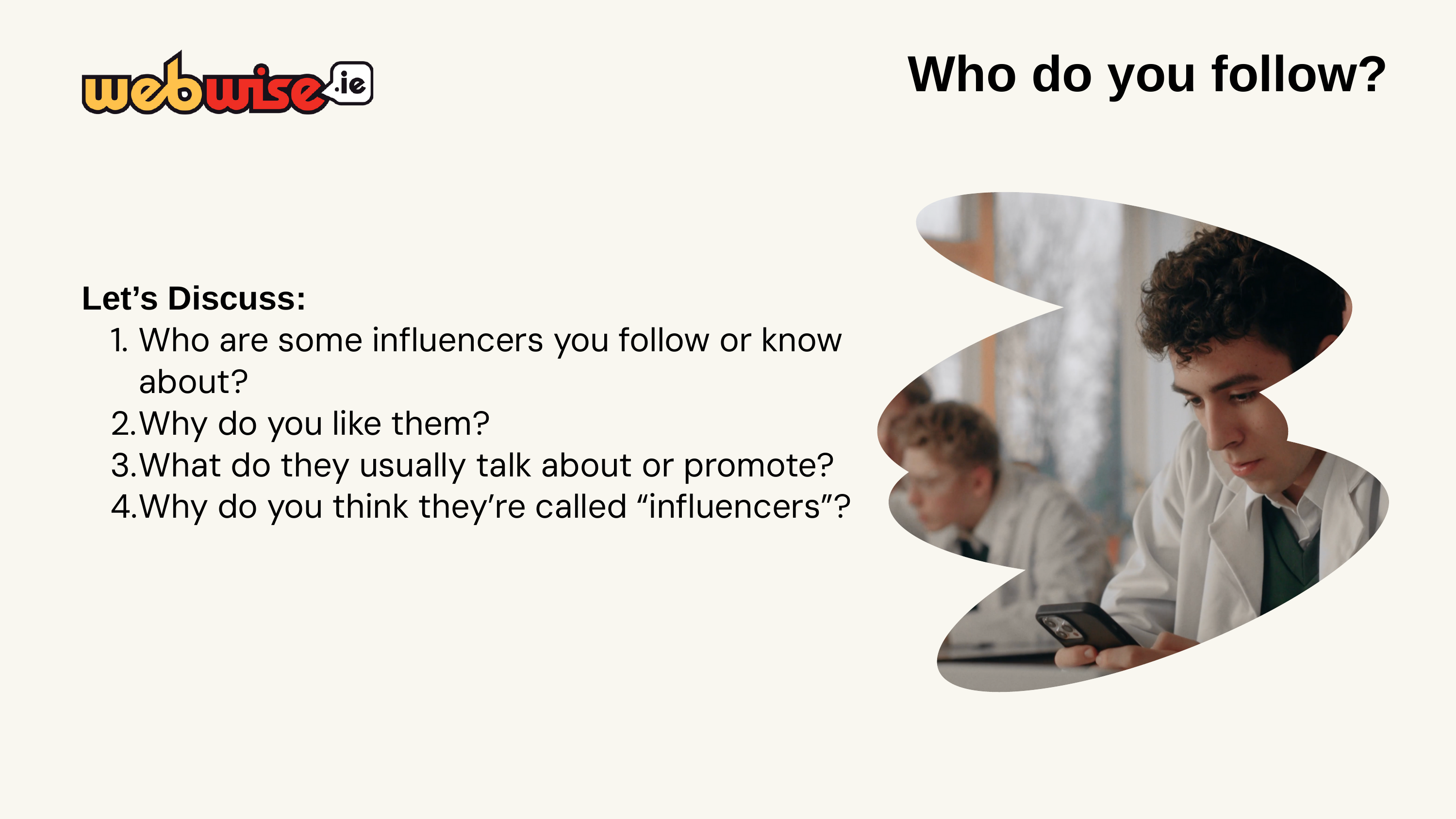

Who do you follow?

Let’s Discuss:
Who are some influencers you follow or know about?
Why do you like them?
What do they usually talk about or promote?
Why do you think they’re called “influencers”?